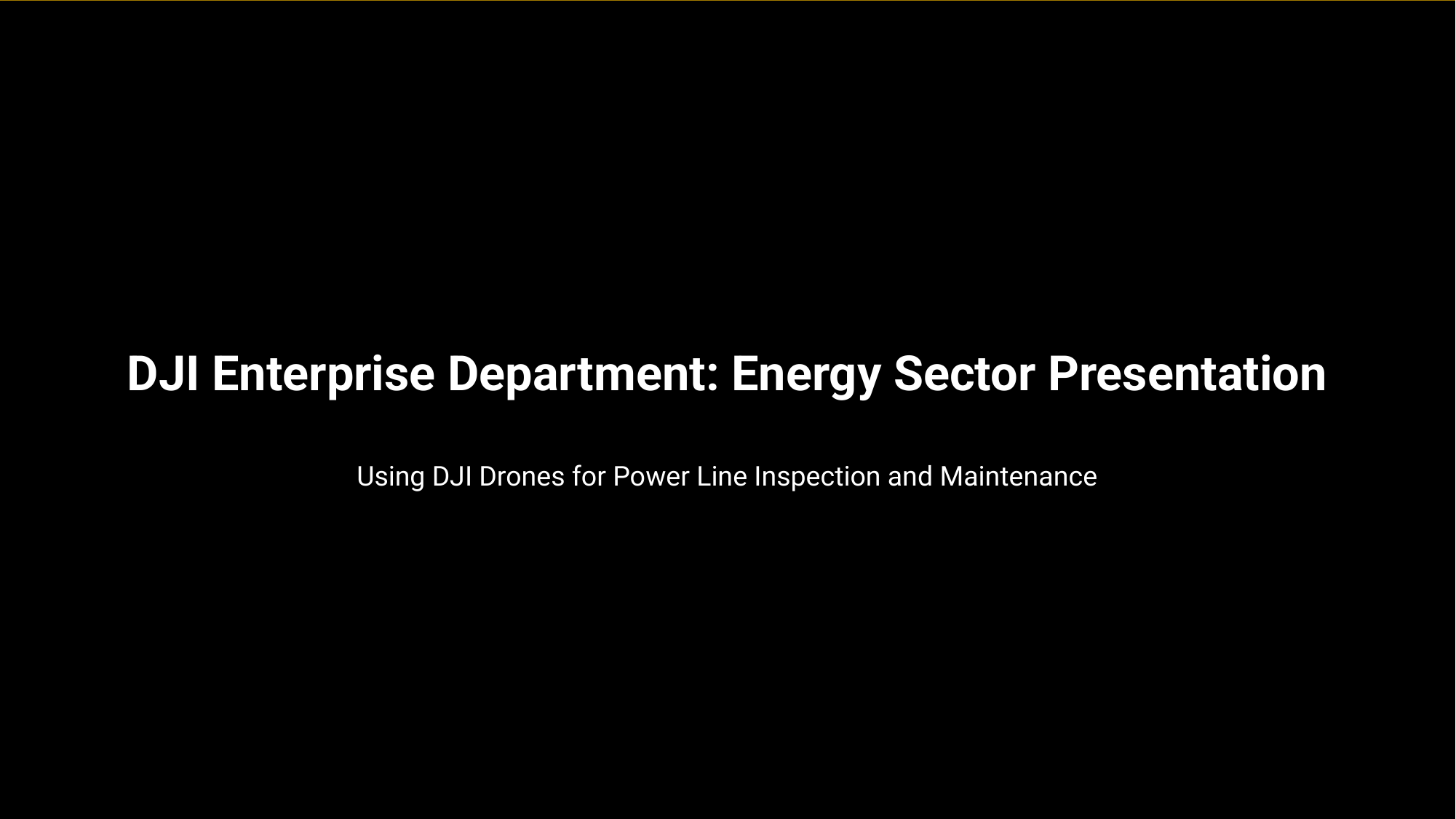

DJI Enterprise Department: Energy Sector Presentation
Using DJI Drones for Power Line Inspection and Maintenance